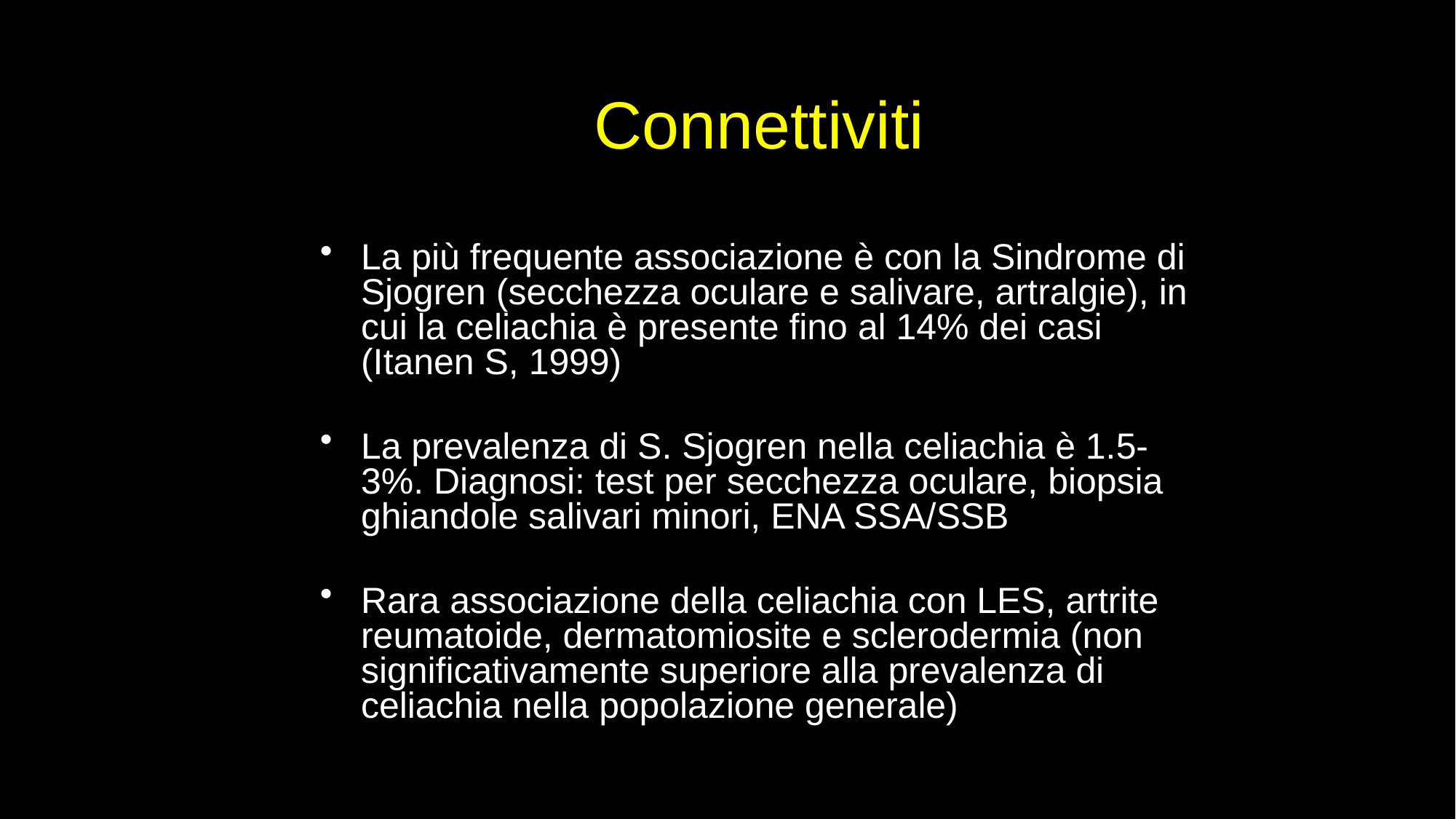

Connettiviti
La più frequente associazione è con la Sindrome di Sjogren (secchezza oculare e salivare, artralgie), in cui la celiachia è presente fino al 14% dei casi (Itanen S, 1999)

La prevalenza di S. Sjogren nella celiachia è 1.5-3%. Diagnosi: test per secchezza oculare, biopsia ghiandole salivari minori, ENA SSA/SSB

Rara associazione della celiachia con LES, artrite reumatoide, dermatomiosite e sclerodermia (non significativamente superiore alla prevalenza di celiachia nella popolazione generale)